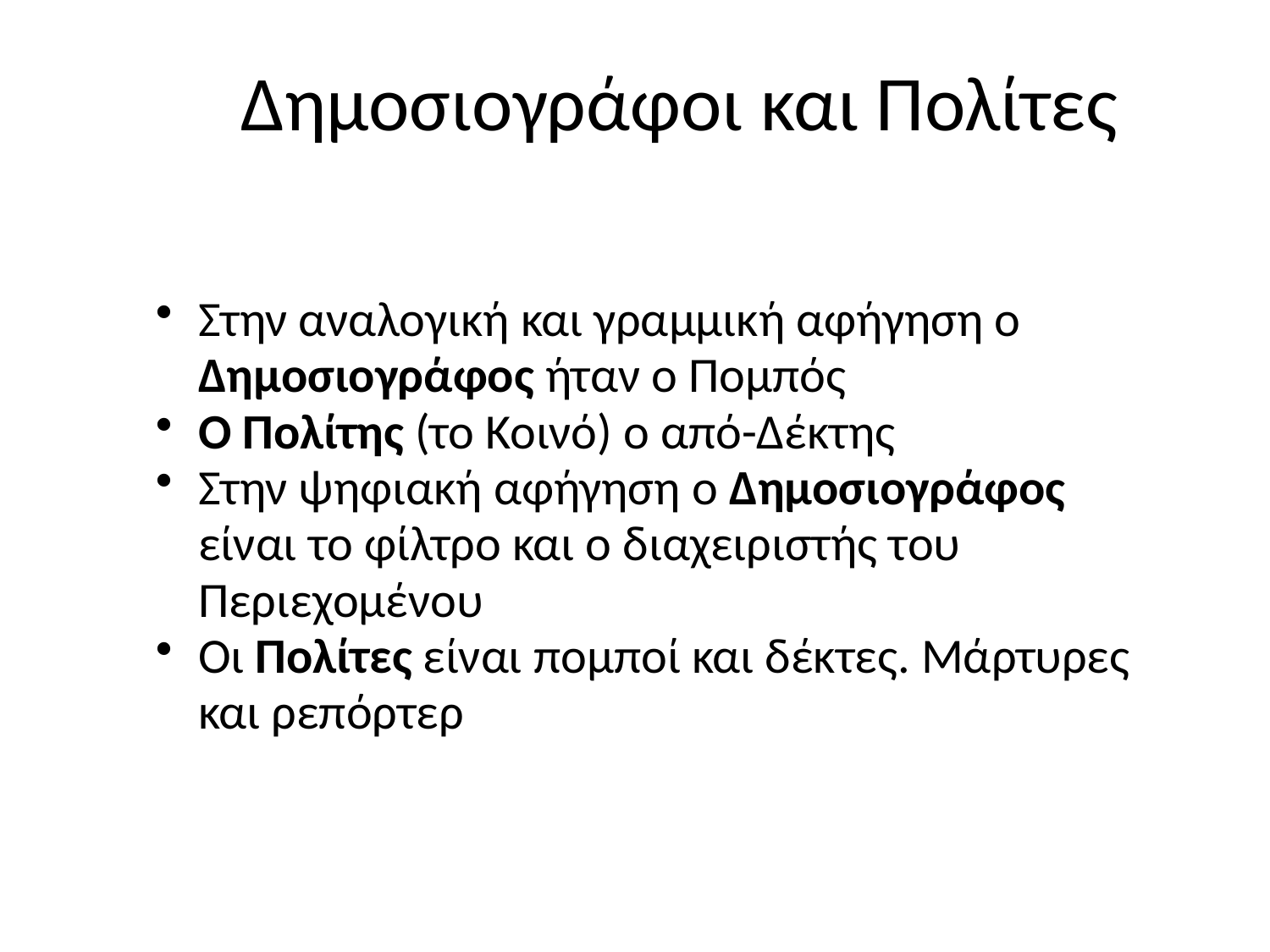

# Δημοσιογράφοι και Πολίτες

Στην αναλογική και γραμμική αφήγηση ο Δημοσιογράφος ήταν ο Πομπός
Ο Πολίτης (το Κοινό) ο από-Δέκτης
Στην ψηφιακή αφήγηση ο Δημοσιογράφος είναι το φίλτρο και ο διαχειριστής του Περιεχομένου
Οι Πολίτες είναι πομποί και δέκτες. Μάρτυρες και ρεπόρτερ